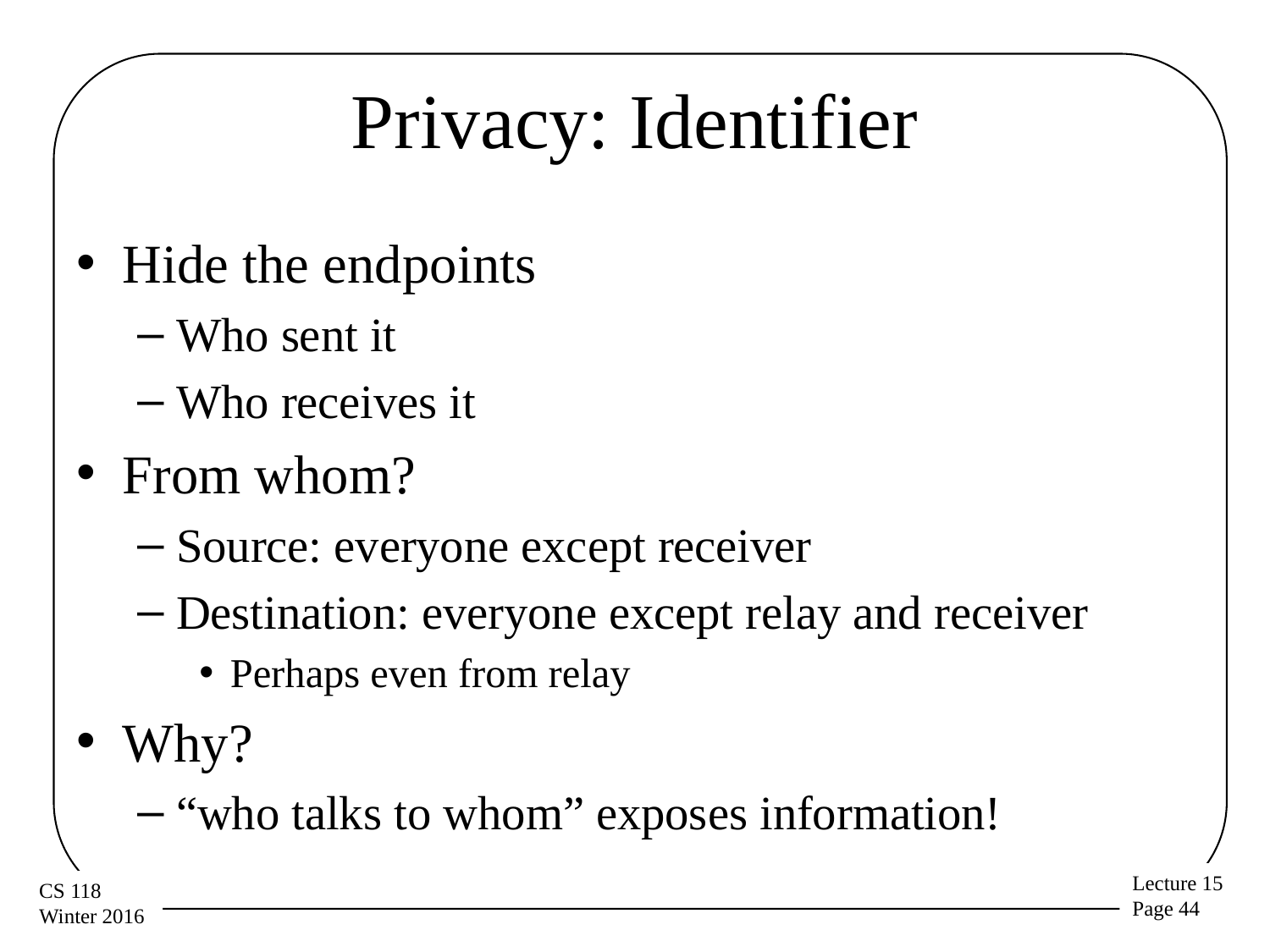

# Privacy: Identifier
Hide the endpoints
Who sent it
Who receives it
From whom?
Source: everyone except receiver
Destination: everyone except relay and receiver
Perhaps even from relay
Why?
“who talks to whom” exposes information!